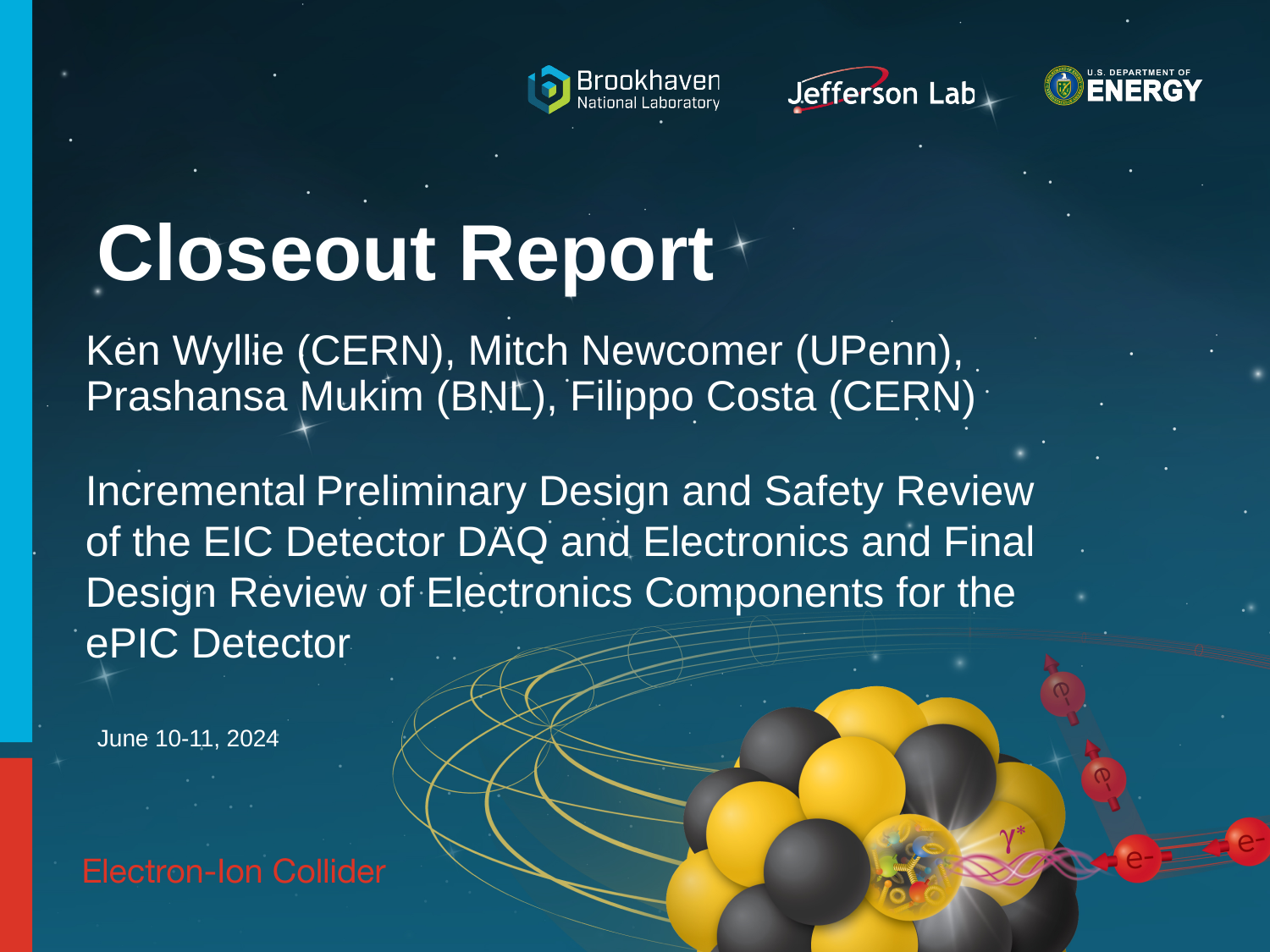

# Closeout Report
Ken Wyllie (CERN), Mitch Newcomer (UPenn), Prashansa Mukim (BNL), Filippo Costa (CERN)
Incremental Preliminary Design and Safety Review of the EIC Detector DAQ and Electronics and Final Design Review of Electronics Components for the ePIC Detector
June 10-11, 2024